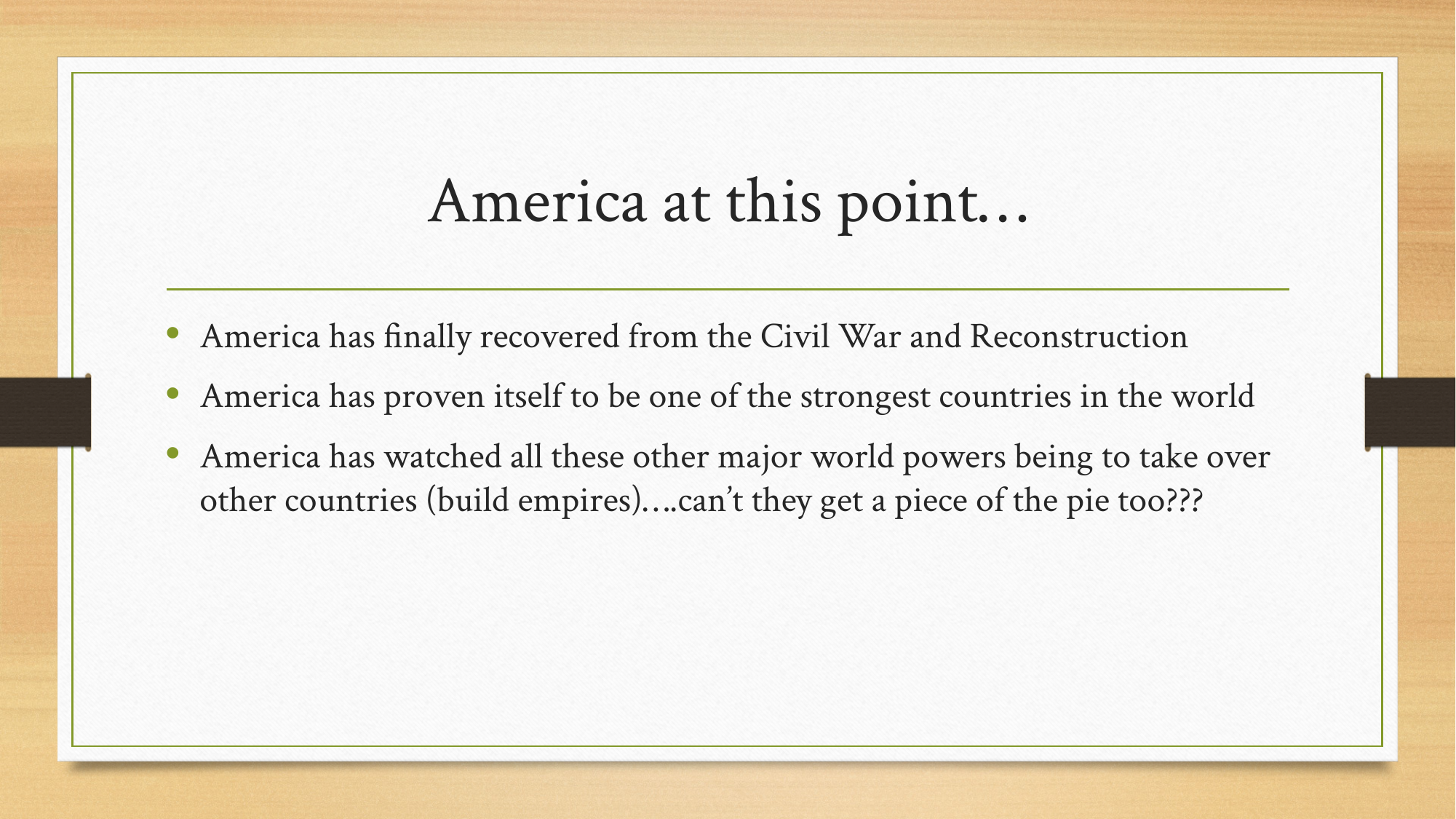

# America at this point…
America has finally recovered from the Civil War and Reconstruction
America has proven itself to be one of the strongest countries in the world
America has watched all these other major world powers being to take over other countries (build empires)….can’t they get a piece of the pie too???